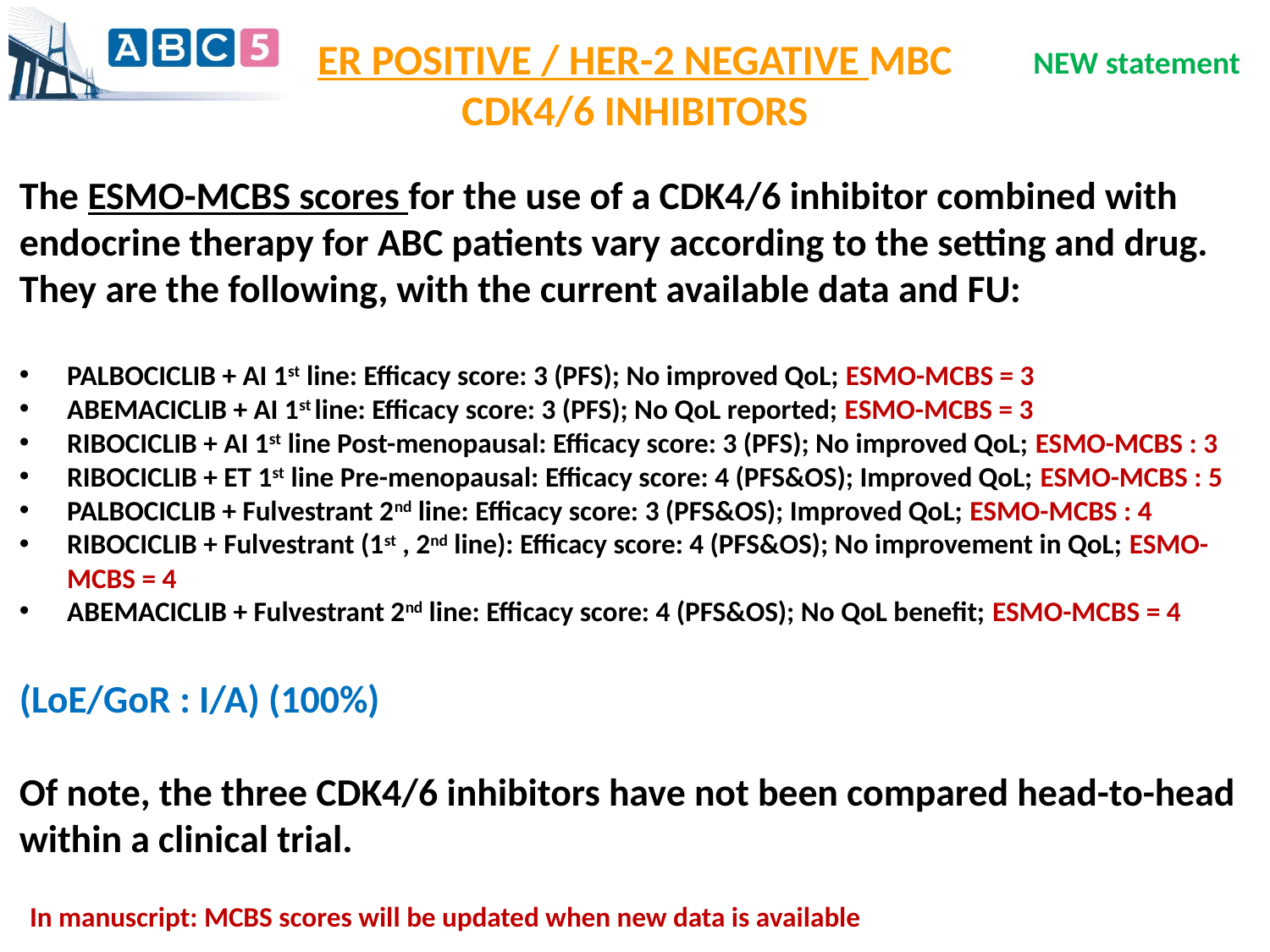

ER POSITIVE / HER-2 NEGATIVE MBC
CDK4/6 INHIBITORS
NEW statement
The ESMO-MCBS scores for the use of a CDK4/6 inhibitor combined with endocrine therapy for ABC patients vary according to the setting and drug.
They are the following, with the current available data and FU:

PALBOCICLIB + AI 1st line: Efficacy score: 3 (PFS); No improved QoL; ESMO-MCBS = 3
ABEMACICLIB + AI 1st line: Efficacy score: 3 (PFS); No QoL reported; ESMO-MCBS = 3
RIBOCICLIB + AI 1st line Post-menopausal: Efficacy score: 3 (PFS); No improved QoL; ESMO-MCBS : 3
RIBOCICLIB + ET 1st line Pre-menopausal: Efficacy score: 4 (PFS&OS); Improved QoL; ESMO-MCBS : 5
PALBOCICLIB + Fulvestrant 2nd line: Efficacy score: 3 (PFS&OS); Improved QoL; ESMO-MCBS : 4
RIBOCICLIB + Fulvestrant (1st , 2nd line): Efficacy score: 4 (PFS&OS); No improvement in QoL; ESMO-MCBS = 4
ABEMACICLIB + Fulvestrant 2nd line: Efficacy score: 4 (PFS&OS); No QoL benefit; ESMO-MCBS = 4

(LoE/GoR : I/A) (100%)

Of note, the three CDK4/6 inhibitors have not been compared head-to-head within a clinical trial.

In manuscript: MCBS scores will be updated when new data is available